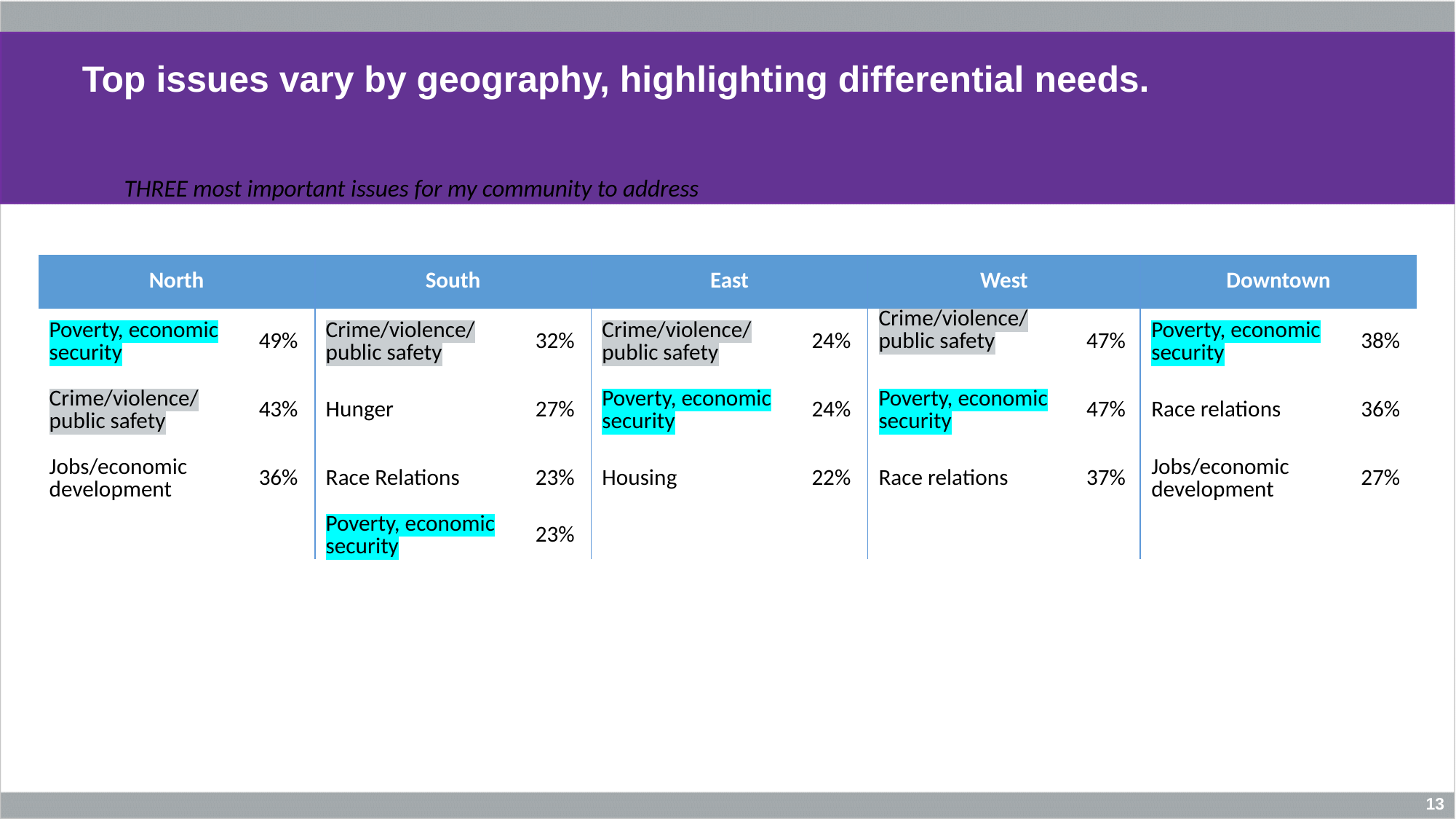

# Top issues vary by geography, highlighting differential needs.
THREE most important issues for my community to address
| North |  | South |  | East |  | West |  | Downtown |  |
| --- | --- | --- | --- | --- | --- | --- | --- | --- | --- |
| Poverty, economic security | 49% | Crime/violence/ public safety | 32% | Crime/violence/ public safety | 24% | Crime/violence/ public safety | 47% | Poverty, economic security | 38% |
| Crime/violence/ public safety | 43% | Hunger | 27% | Poverty, economic security | 24% | Poverty, economic security | 47% | Race relations | 36% |
| Jobs/economic development | 36% | Race Relations | 23% | Housing | 22% | Race relations | 37% | Jobs/economic development | 27% |
|  |  | Poverty, economic security | 23% |  |  |  |  |  |  |
13